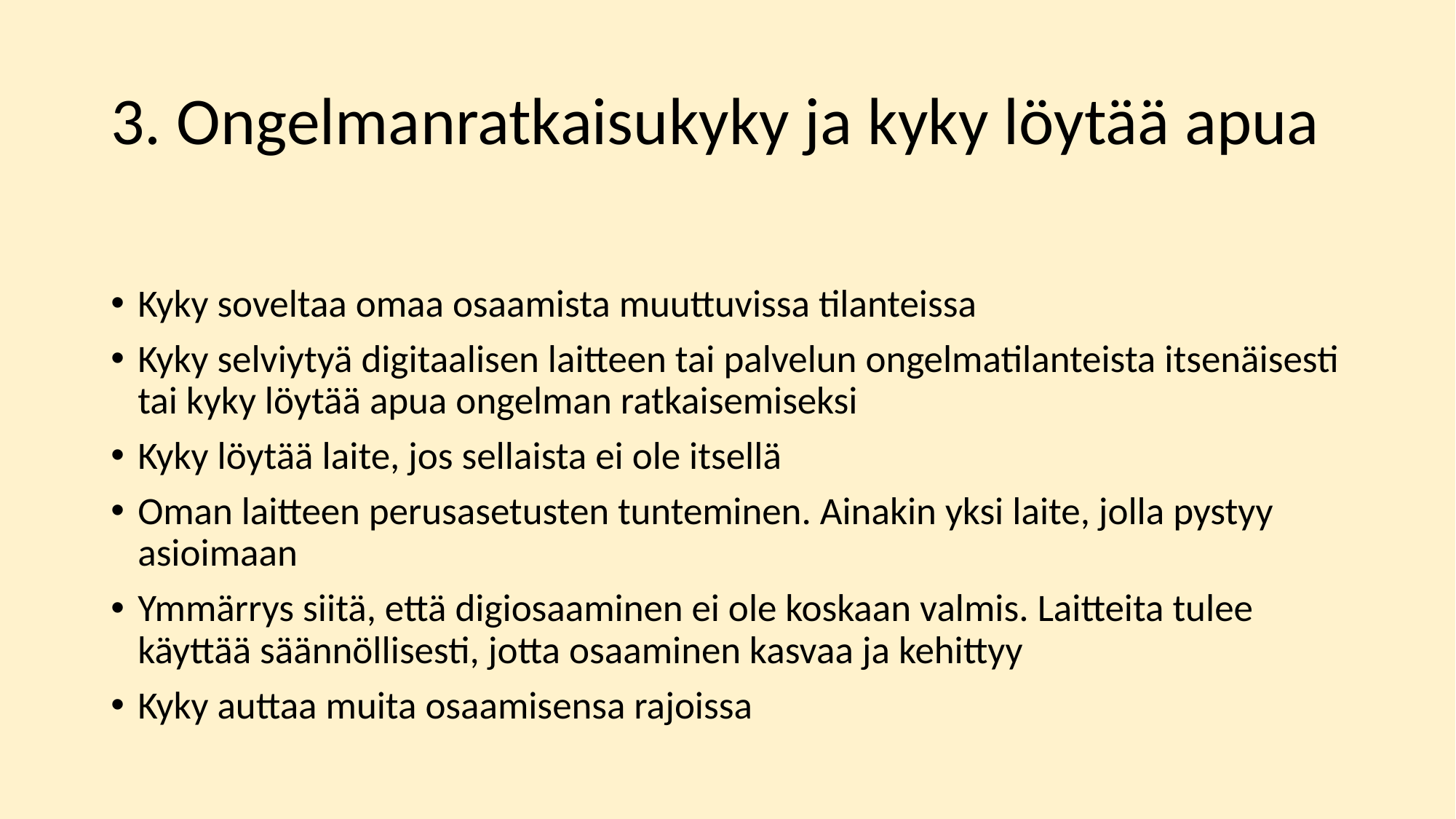

# 3. Ongelmanratkaisukyky ja kyky löytää apua

Kyky soveltaa omaa osaamista muuttuvissa tilanteissa
Kyky selviytyä digitaalisen laitteen tai palvelun ongelmatilanteista itsenäisesti tai kyky löytää apua ongelman ratkaisemiseksi
Kyky löytää laite, jos sellaista ei ole itsellä
Oman laitteen perusasetusten tunteminen. Ainakin yksi laite, jolla pystyy asioimaan
Ymmärrys siitä, että digiosaaminen ei ole koskaan valmis. Laitteita tulee käyttää säännöllisesti, jotta osaaminen kasvaa ja kehittyy
Kyky auttaa muita osaamisensa rajoissa